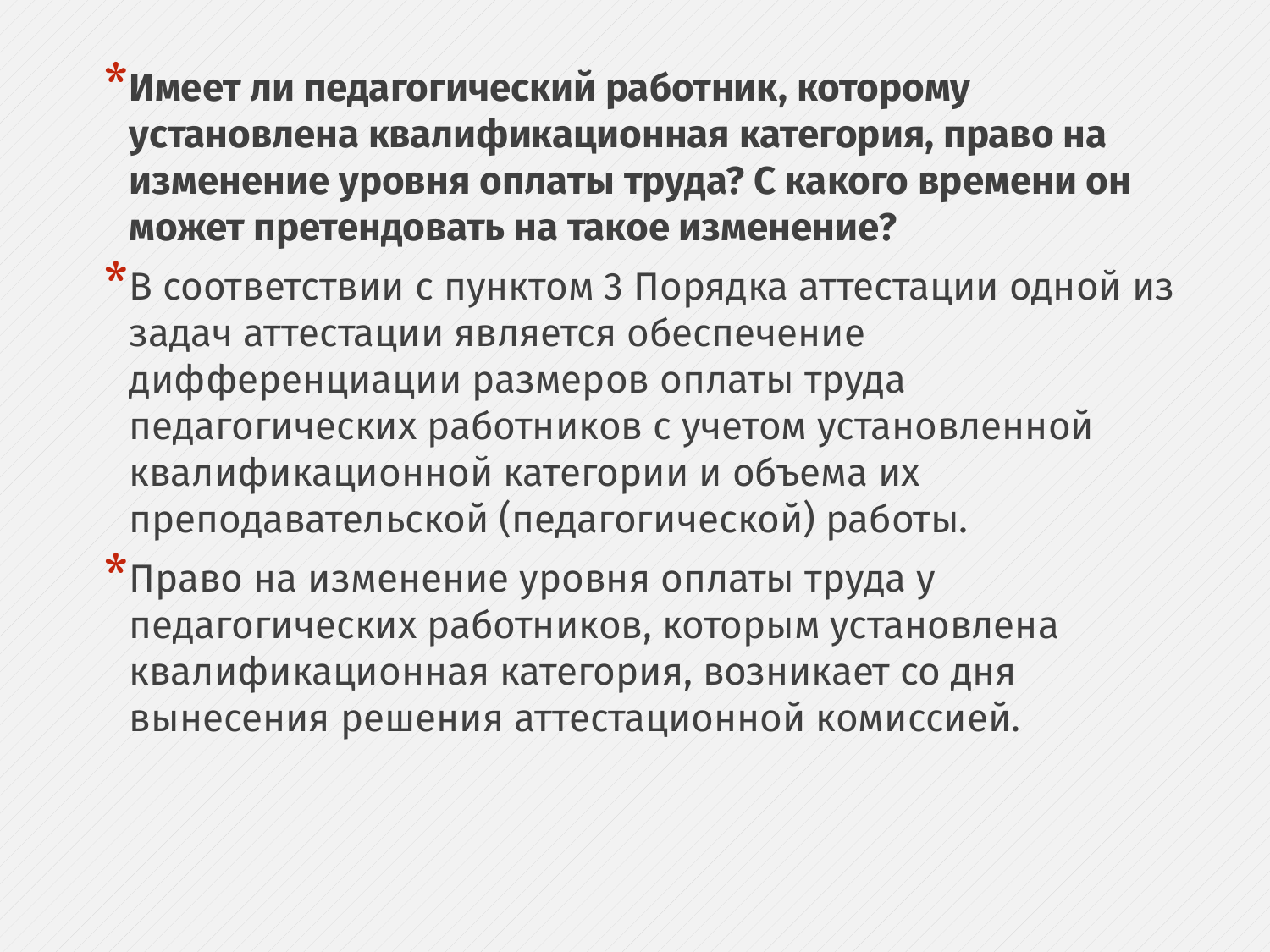

Имеет ли педагогический работник, которому установлена квалификационная категория, право на изменение уровня оплаты труда? С какого времени он может претендовать на такое изменение?
В соответствии с пунктом 3 Порядка аттестации одной из задач аттестации является обеспечение дифференциации размеров оплаты труда педагогических работников с учетом установленной квалификационной категории и объема их преподавательской (педагогической) работы.
Право на изменение уровня оплаты труда у педагогических работников, которым установлена квалификационная категория, возникает со дня вынесения решения аттестационной комиссией.

#